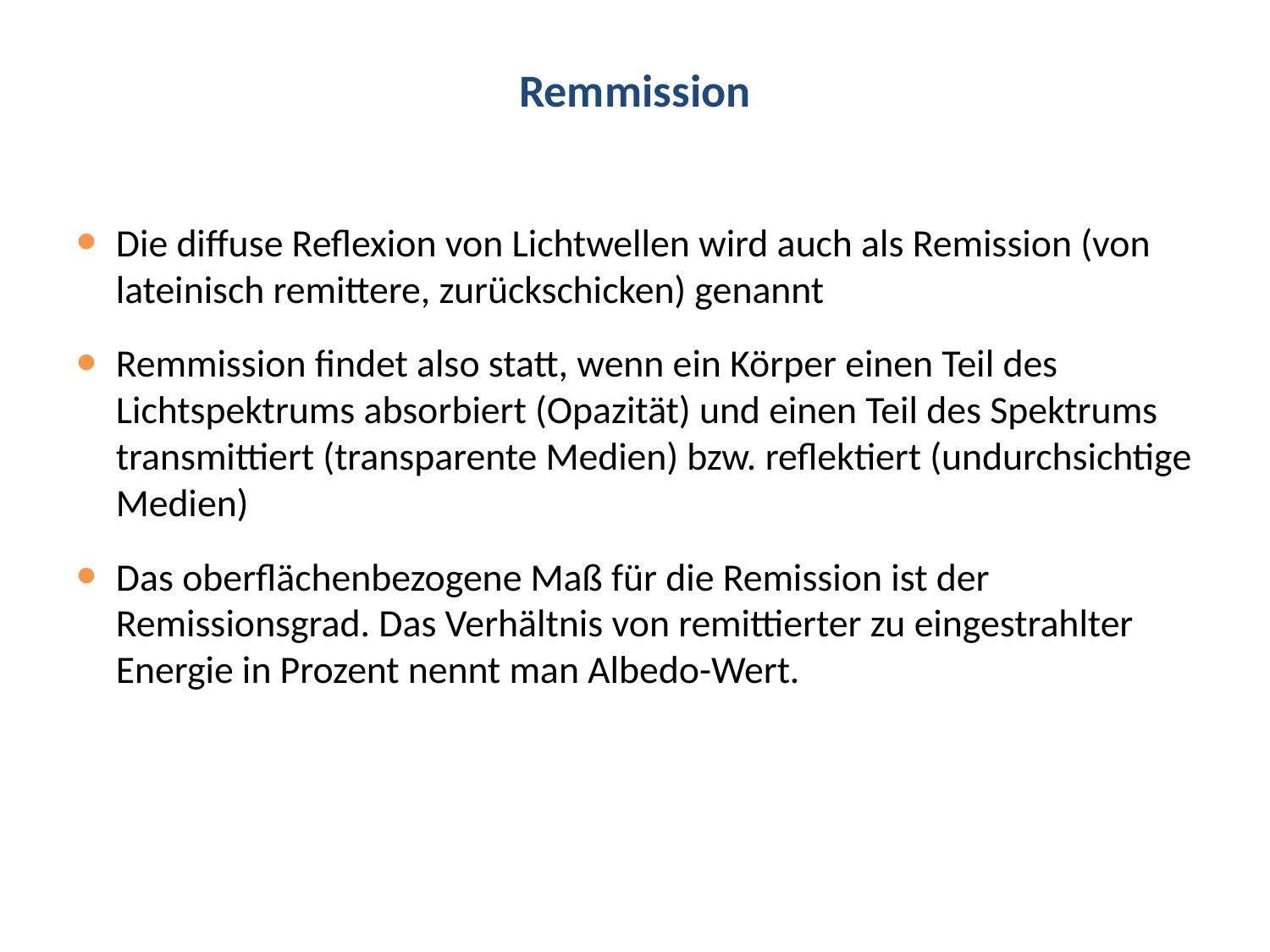

# Remmission

Die diffuse Reflexion von Lichtwellen wird auch als Remission (von lateinisch remittere, zurückschicken) genannt

Remmission findet also statt, wenn ein Körper einen Teil des Lichtspektrums absorbiert (Opazität) und einen Teil des Spektrums transmittiert (transparente Medien) bzw. reflektiert (undurchsichtige Medien)

Das oberflächenbezogene Maß für die Remission ist der Remissionsgrad. Das Verhältnis von remittierter zu eingestrahlter Energie in Prozent nennt man Albedo-Wert.